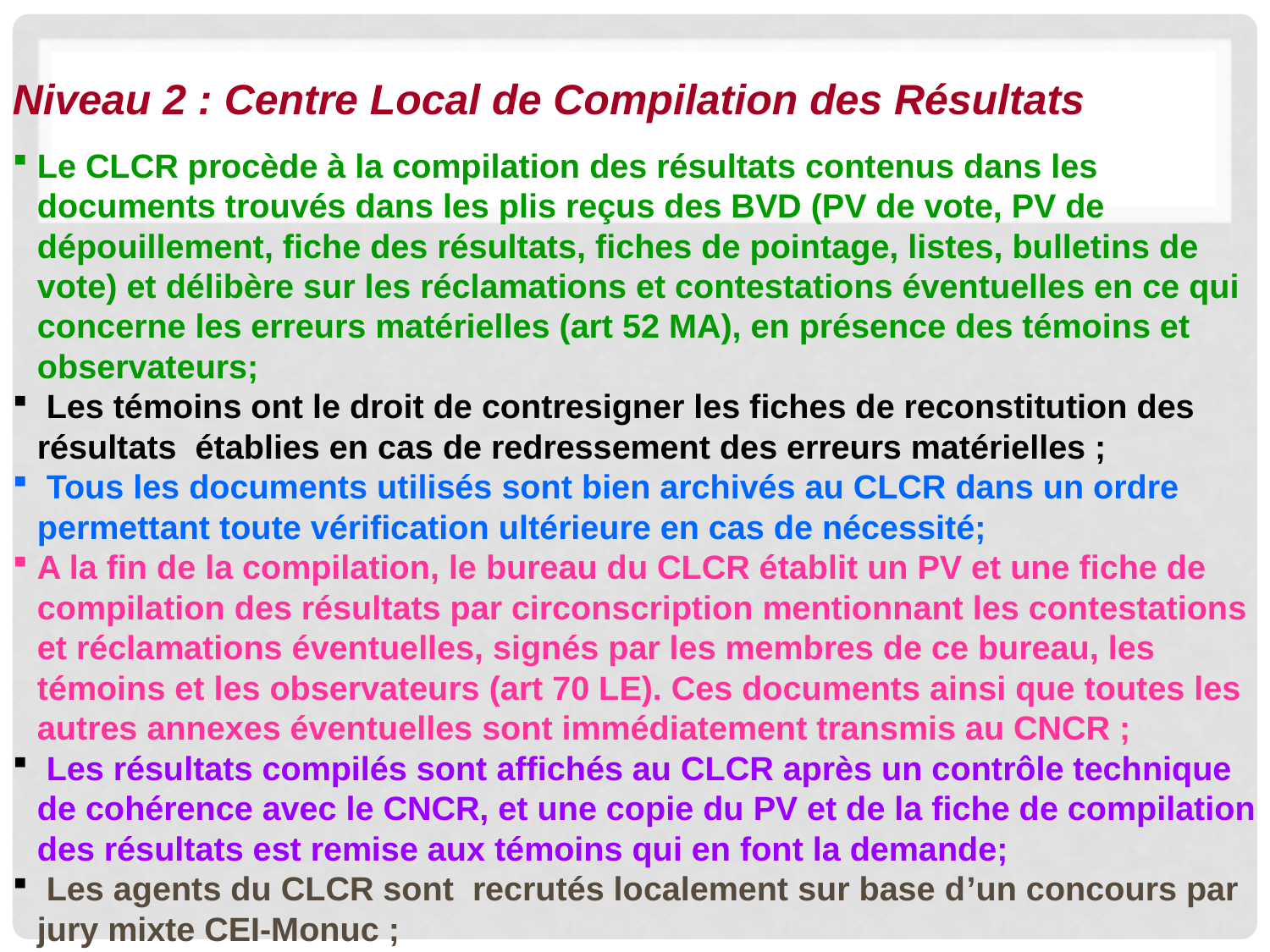

Niveau 2 : Centre Local de Compilation des Résultats

Le CLCR procède à la compilation des résultats contenus dans les documents trouvés dans les plis reçus des BVD (PV de vote, PV de dépouillement, fiche des résultats, fiches de pointage, listes, bulletins de vote) et délibère sur les réclamations et contestations éventuelles en ce qui concerne les erreurs matérielles (art 52 MA), en présence des témoins et observateurs;
 Les témoins ont le droit de contresigner les fiches de reconstitution des résultats  établies en cas de redressement des erreurs matérielles ;
 Tous les documents utilisés sont bien archivés au CLCR dans un ordre permettant toute vérification ultérieure en cas de nécessité;
A la fin de la compilation, le bureau du CLCR établit un PV et une fiche de compilation des résultats par circonscription mentionnant les contestations et réclamations éventuelles, signés par les membres de ce bureau, les témoins et les observateurs (art 70 LE). Ces documents ainsi que toutes les autres annexes éventuelles sont immédiatement transmis au CNCR ;
 Les résultats compilés sont affichés au CLCR après un contrôle technique de cohérence avec le CNCR, et une copie du PV et de la fiche de compilation des résultats est remise aux témoins qui en font la demande;
 Les agents du CLCR sont  recrutés localement sur base d’un concours par jury mixte CEI-Monuc ;
Les Présidents des CLCR proviennent des confessions religieuses